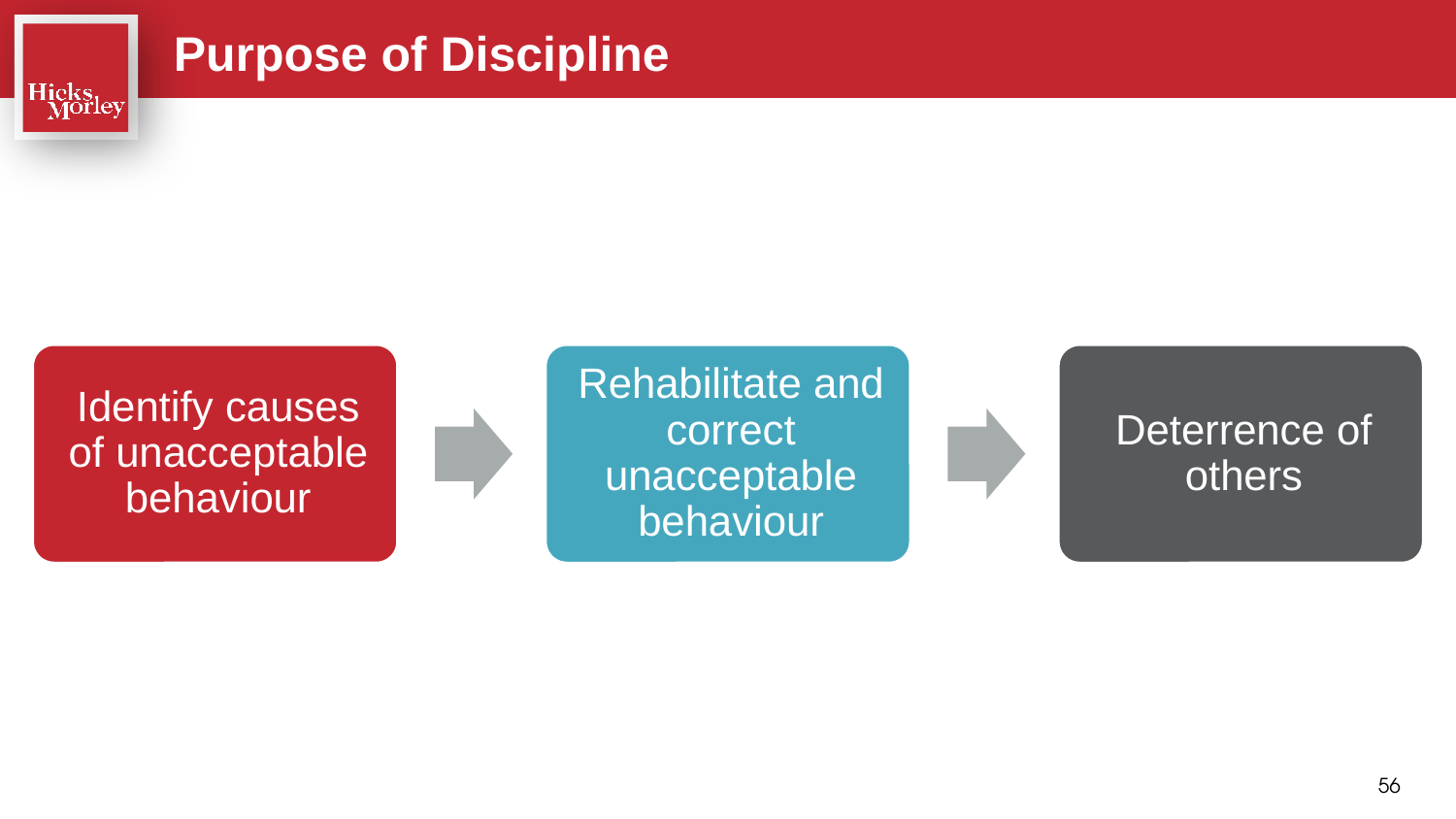

Purpose of Discipline
Identify causes of unacceptable behaviour

Rehabilitate and correct unacceptable behaviour

Deterrence of others
56